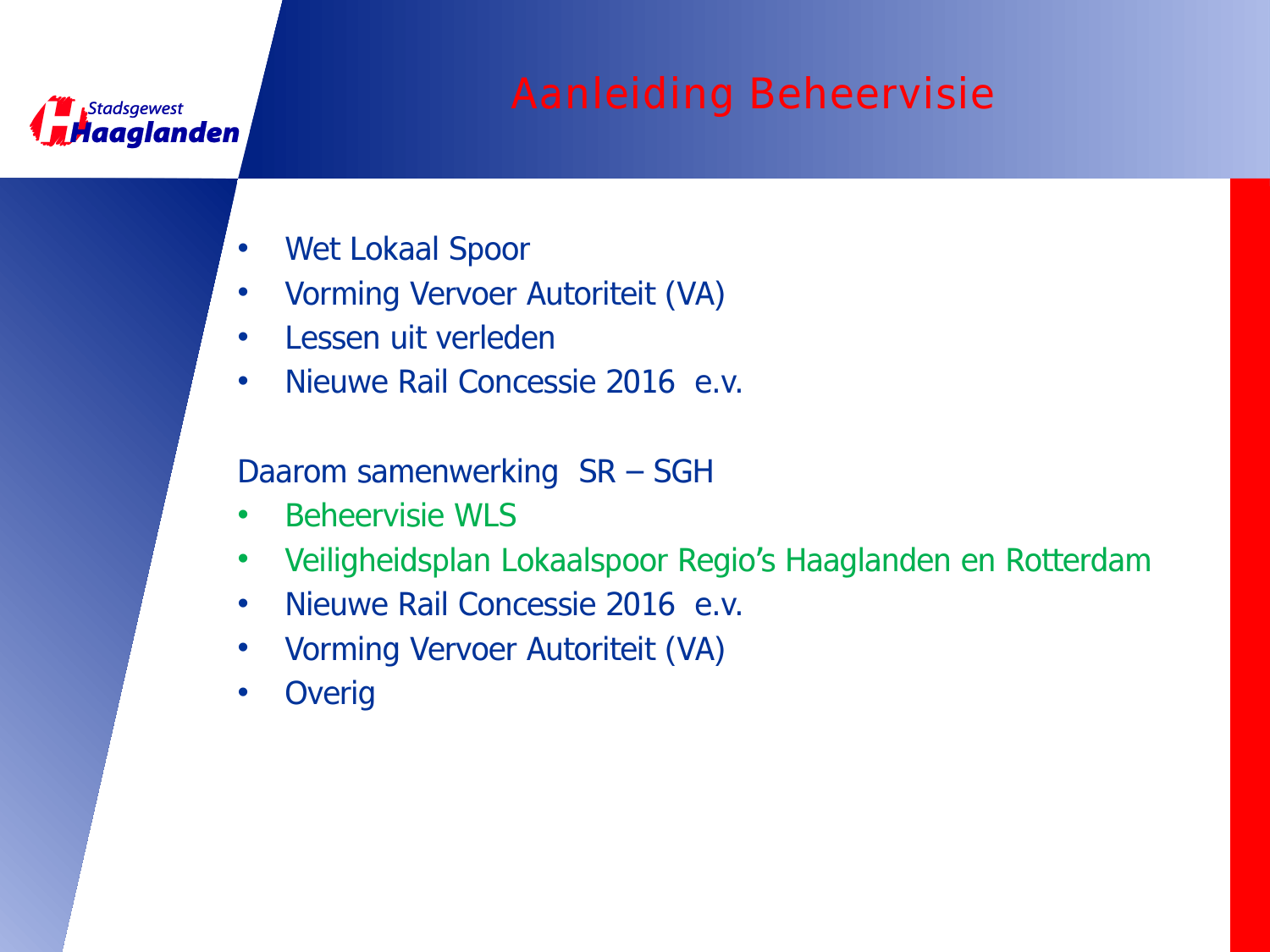

# Aanleiding Beheervisie
Wet Lokaal Spoor
Vorming Vervoer Autoriteit (VA)
Lessen uit verleden
Nieuwe Rail Concessie 2016  e.v.

Daarom samenwerking  SR – SGH
Beheervisie WLS
Veiligheidsplan Lokaalspoor Regio’s Haaglanden en Rotterdam
Nieuwe Rail Concessie 2016  e.v.
Vorming Vervoer Autoriteit (VA)
Overig